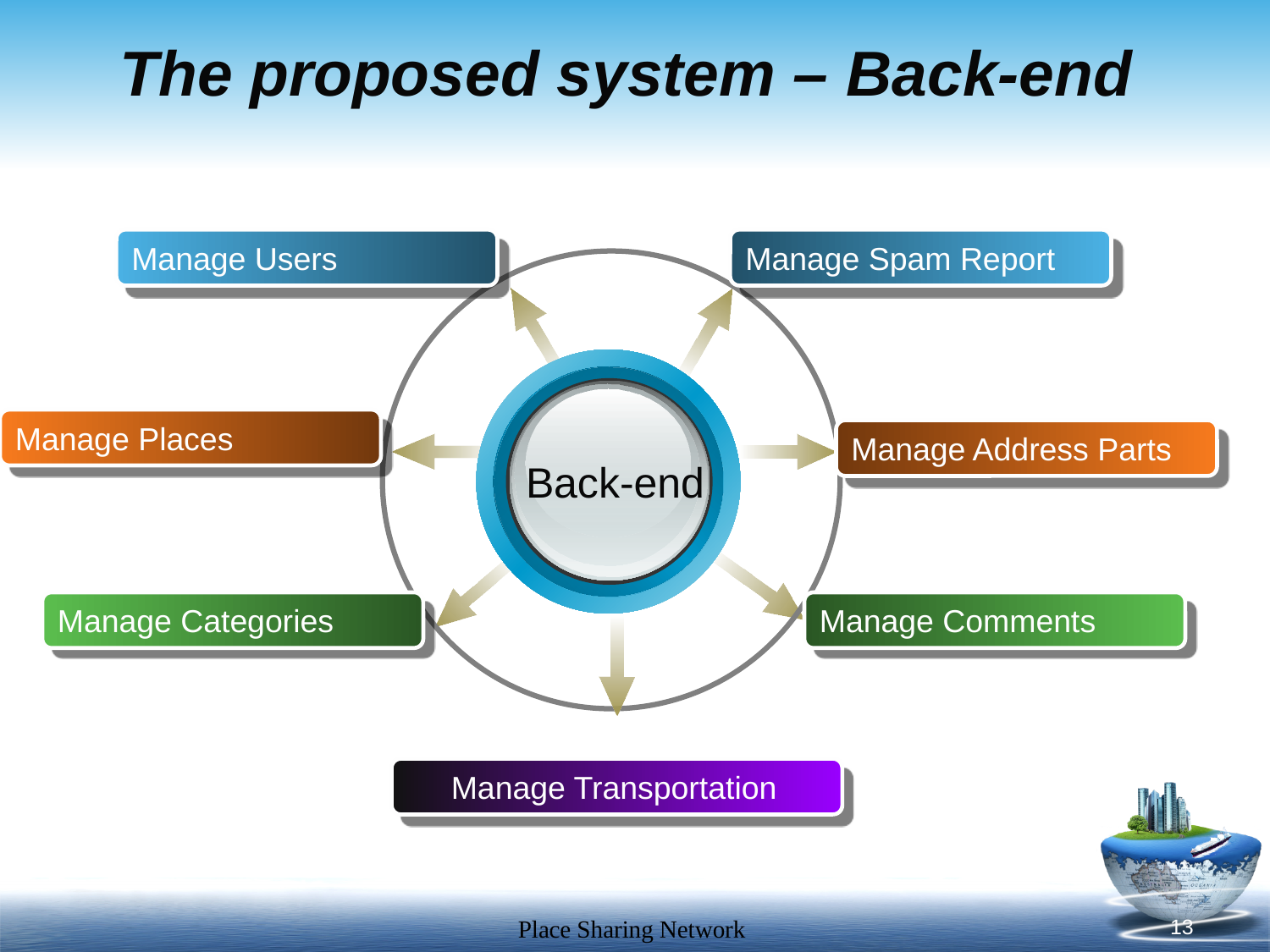

# The proposed system – Back-end
Manage Users
Manage Spam Report

Back-end
Manage Places
Manage Address Parts

Manage Categories
Manage Comments

     Manage Transportation
Place Sharing Network
13